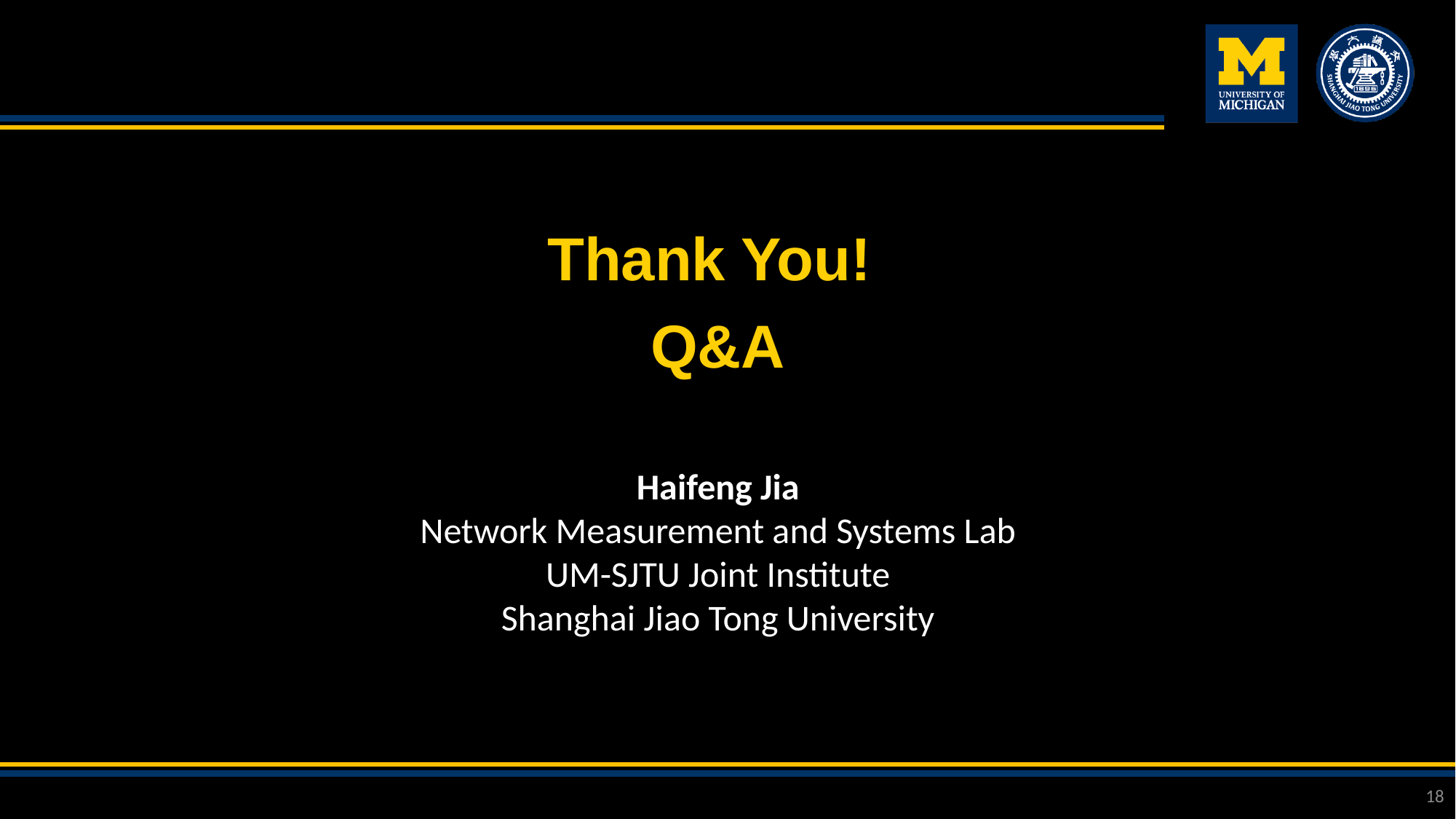

Thank You!
Q&A
Haifeng Jia
Network Measurement and Systems Lab
UM-SJTU Joint Institute
Shanghai Jiao Tong University
18